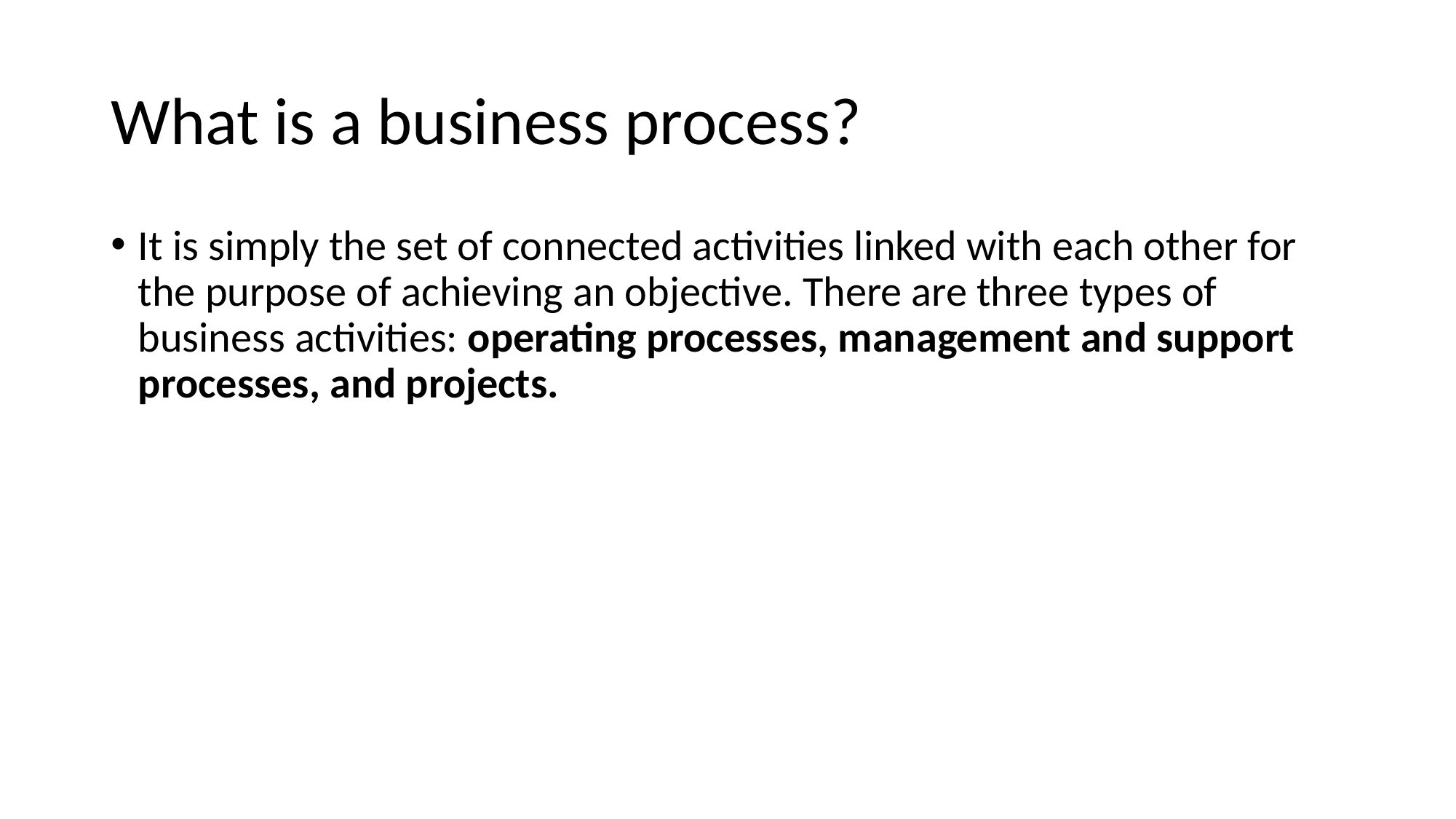

# What is a business process?
It is simply the set of connected activities linked with each other for the purpose of achieving an objective. There are three types of business activities: operating processes, management and support processes, and projects.